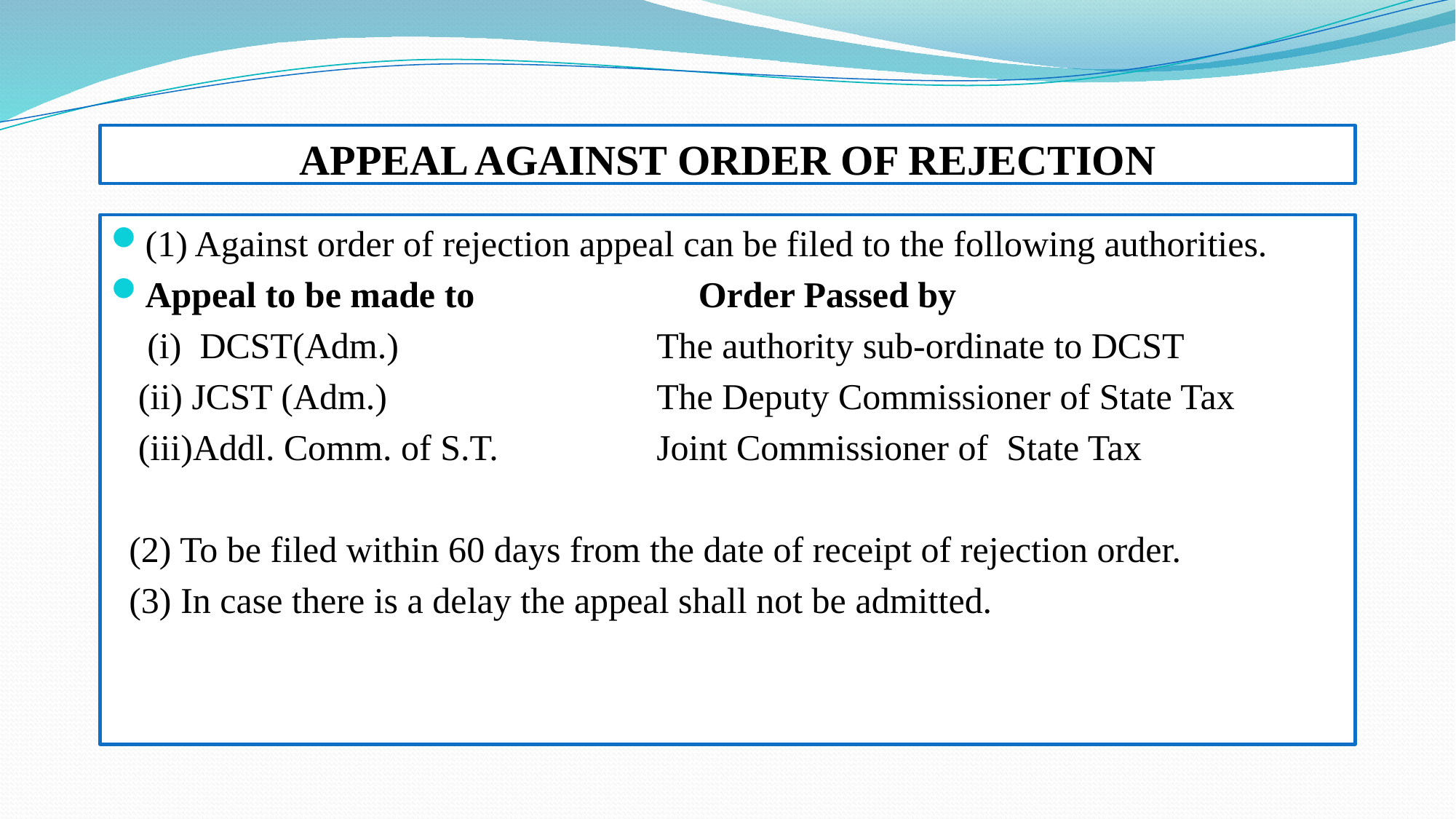

# APPEAL AGAINST ORDER OF REJECTION
(1) Against order of rejection appeal can be filed to the following authorities.
Appeal to be made to 		 Order Passed by
    (i)  DCST(Adm.)			The authority sub-ordinate to DCST
   (ii) JCST (Adm.)			The Deputy Commissioner of State Tax
   (iii)Addl. Comm. of S.T.		Joint Commissioner of  State Tax

  (2) To be filed within 60 days from the date of receipt of rejection order.
  (3) In case there is a delay the appeal shall not be admitted.